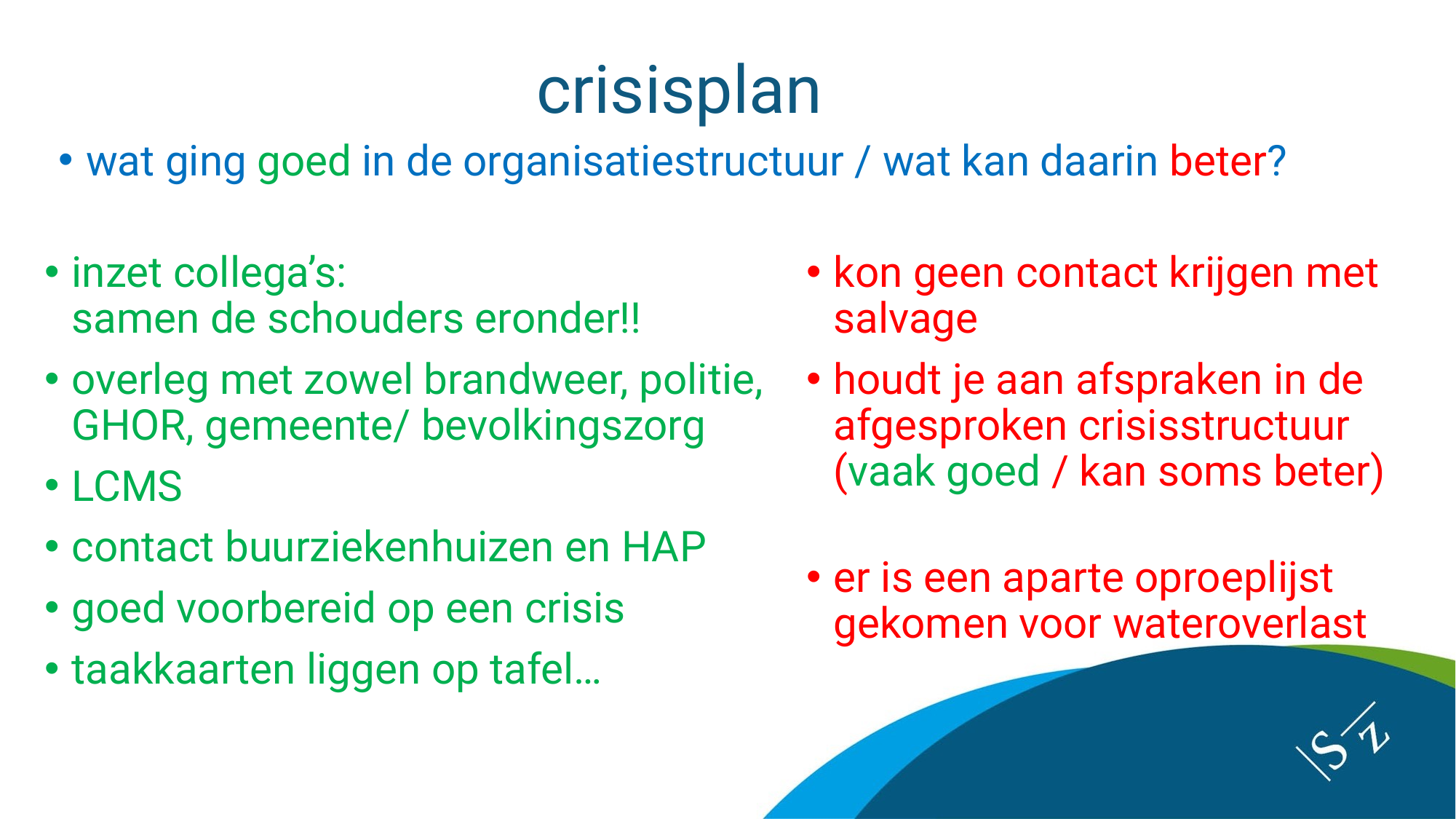

# crisisplan
wat ging goed in de organisatiestructuur / wat kan daarin beter?

inzet collega’s:
samen de schouders eronder!!
overleg met zowel brandweer, politie, GHOR, gemeente/ bevolkingszorg
LCMS
contact buurziekenhuizen en HAP
goed voorbereid op een crisis
taakkaarten liggen op tafel…

kon geen contact krijgen met salvage
houdt je aan afspraken in de afgesproken crisisstructuur (vaak goed / kan soms beter)
er is een aparte oproeplijst gekomen voor wateroverlast